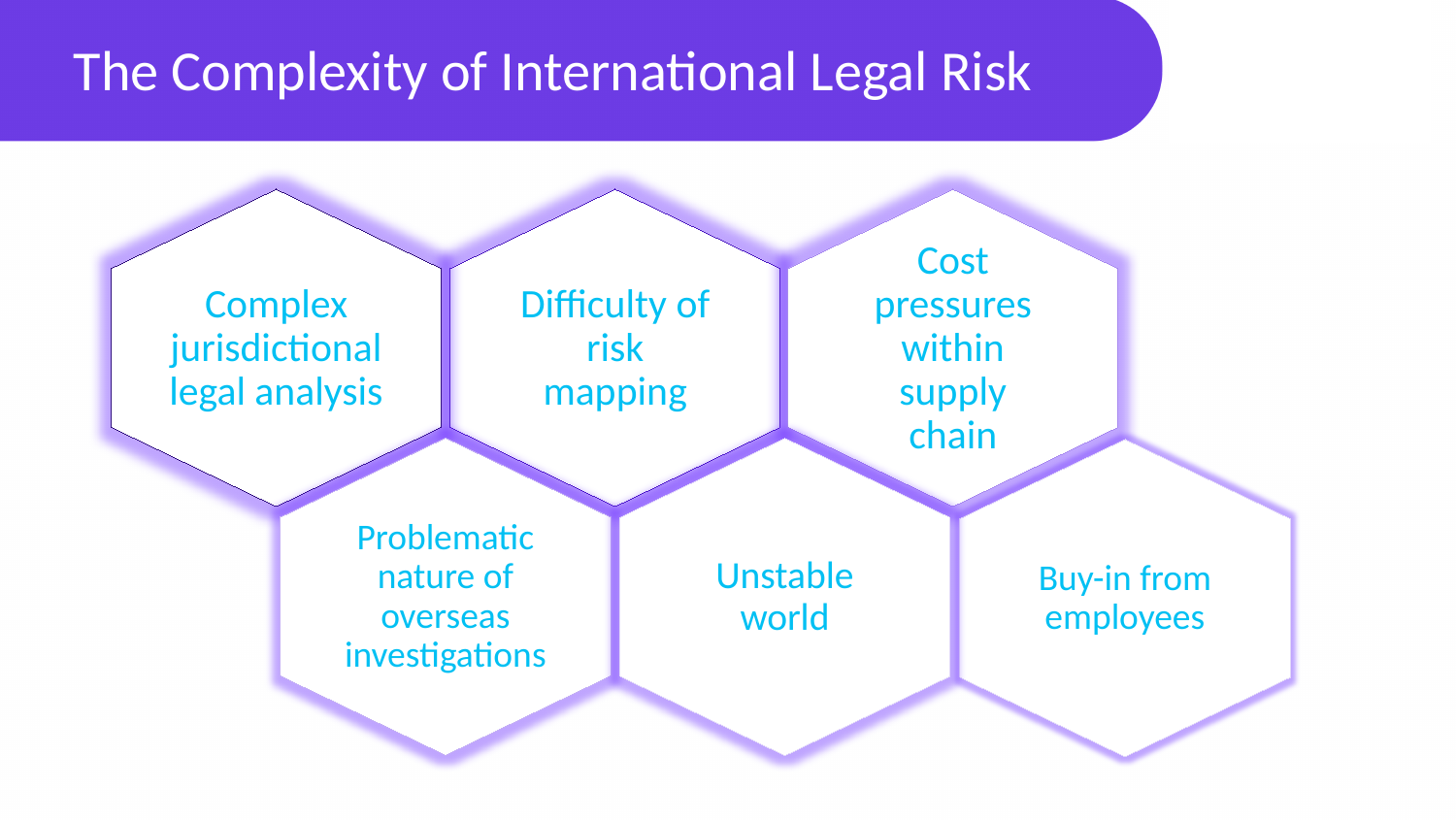

# The Complexity of International Legal Risk
Difficulty of risk mapping

Complex jurisdictional legal analysis
Cost pressures within supply chain
Problematic nature of overseas investigations
Buy-in from employees
Unstable world